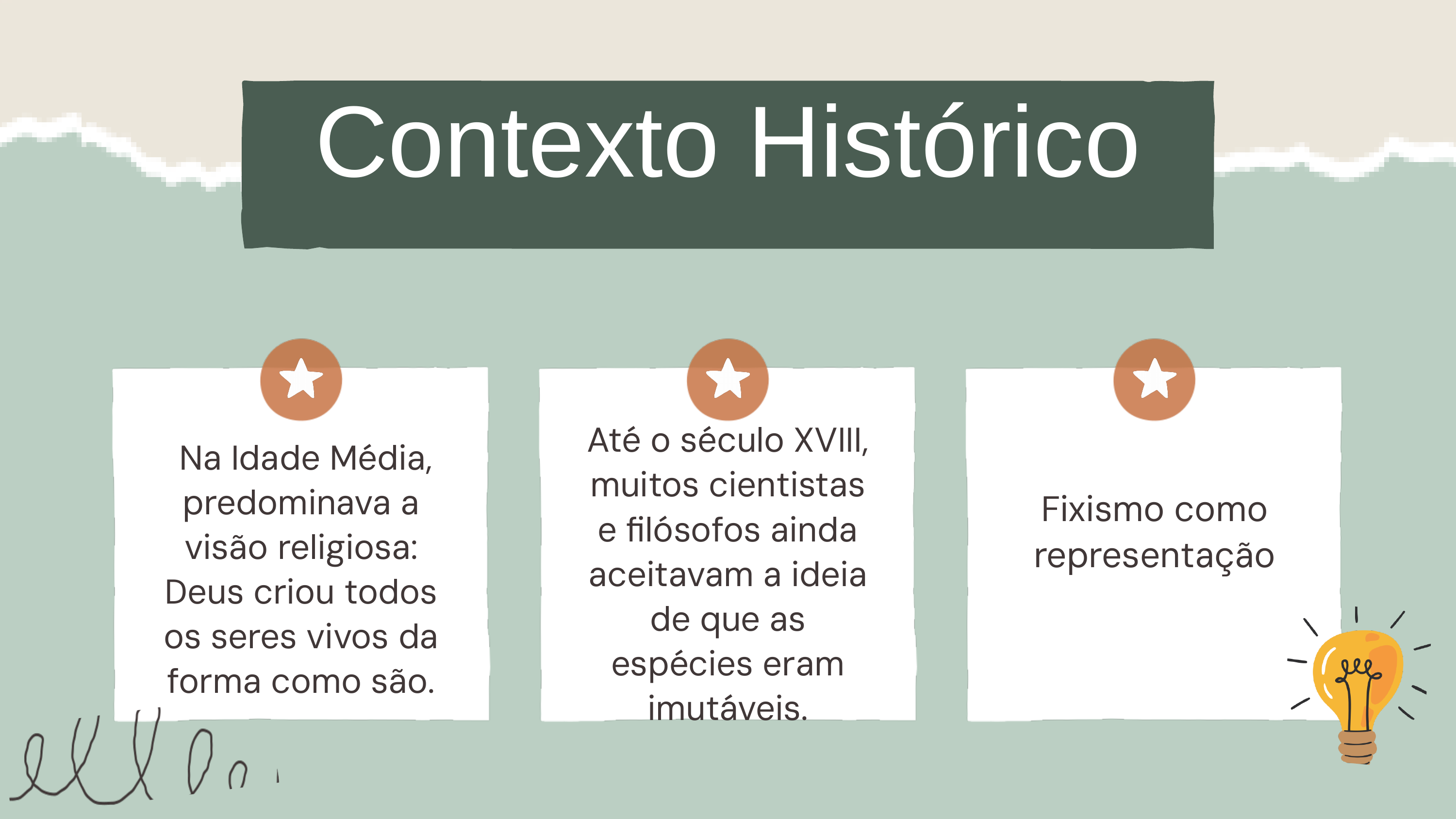

Contexto Histórico

Até o século XVIII, muitos cientistas e filósofos ainda aceitavam a ideia de que as espécies eram imutáveis.
 Na Idade Média, predominava a visão religiosa: Deus criou todos os seres vivos da forma como são.
Fixismo como representação